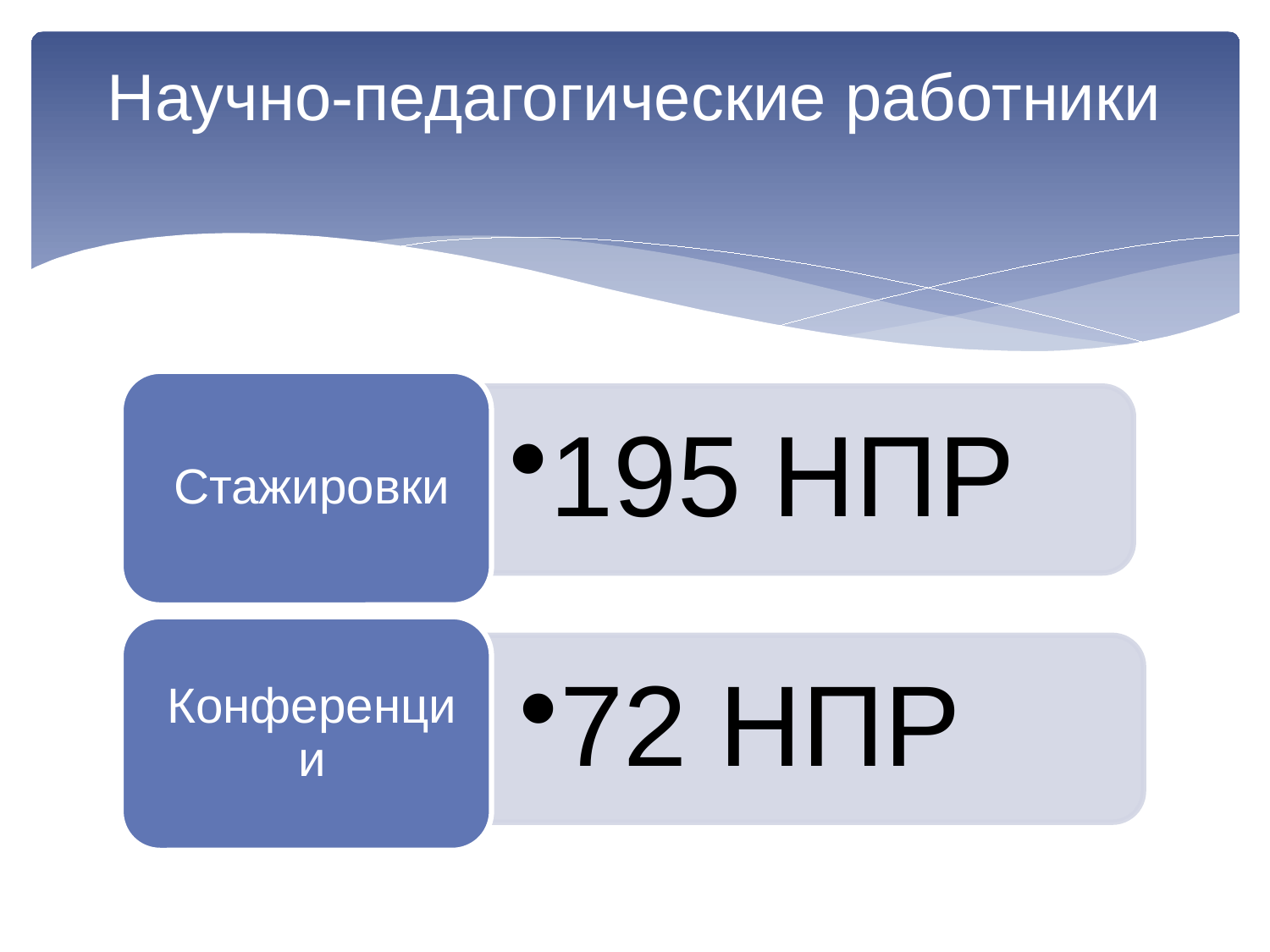

# Научно-педагогические работники
195 НПР
Стажировки
72 НПР
Конференции